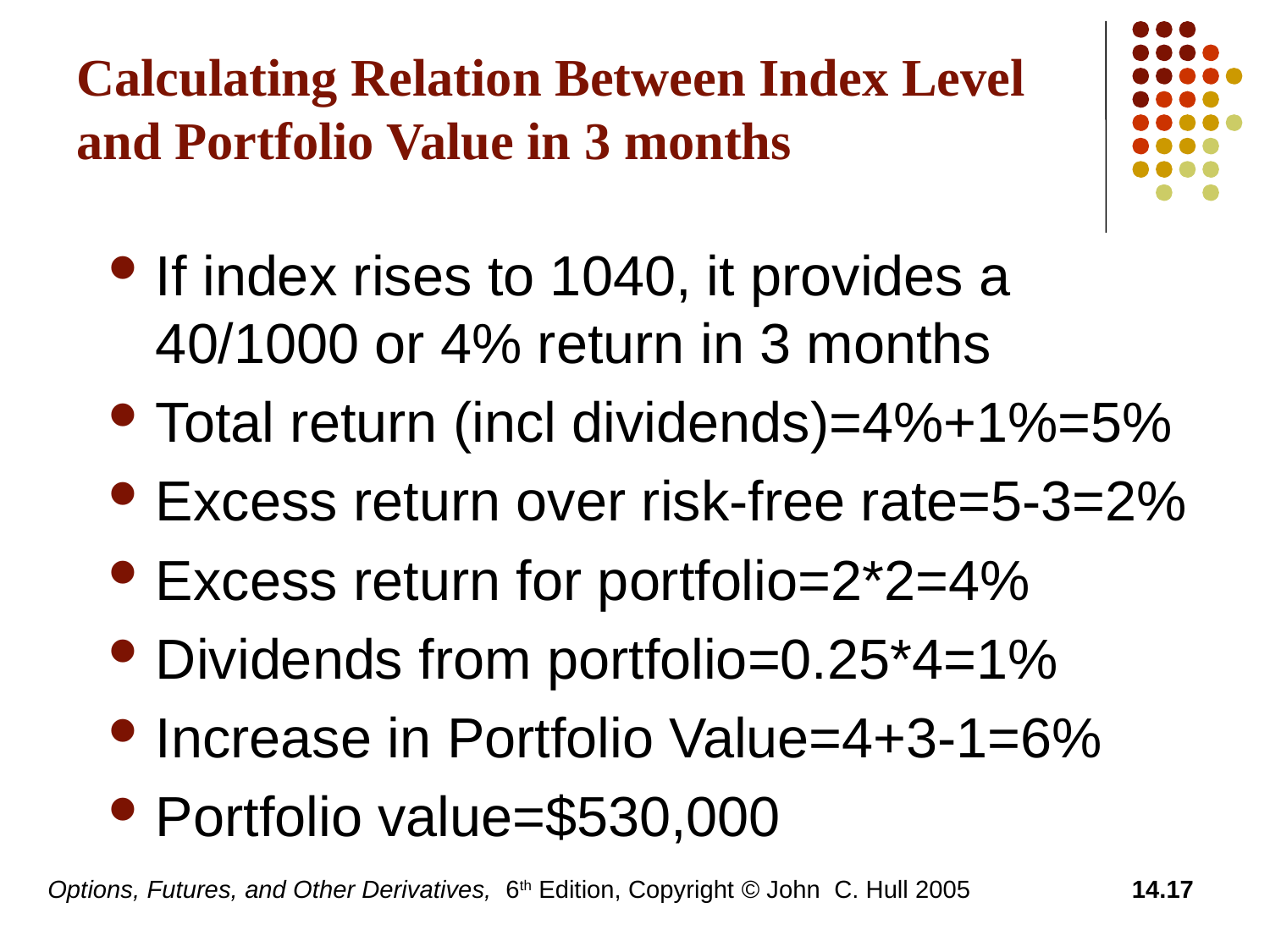

# Calculating Relation Between Index Level and Portfolio Value in 3 months
If index rises to 1040, it provides a 40/1000 or 4% return in 3 months
Total return (incl dividends)=4%+1%=5%
Excess return over risk-free rate=5-3=2%
Excess return for portfolio=2*2=4%
Dividends from portfolio=0.25*4=1%
Increase in Portfolio Value=4+3-1=6%
Portfolio value=$530,000
Options, Futures, and Other Derivatives,  6th Edition, Copyright © John  C. Hull 2005
14.17